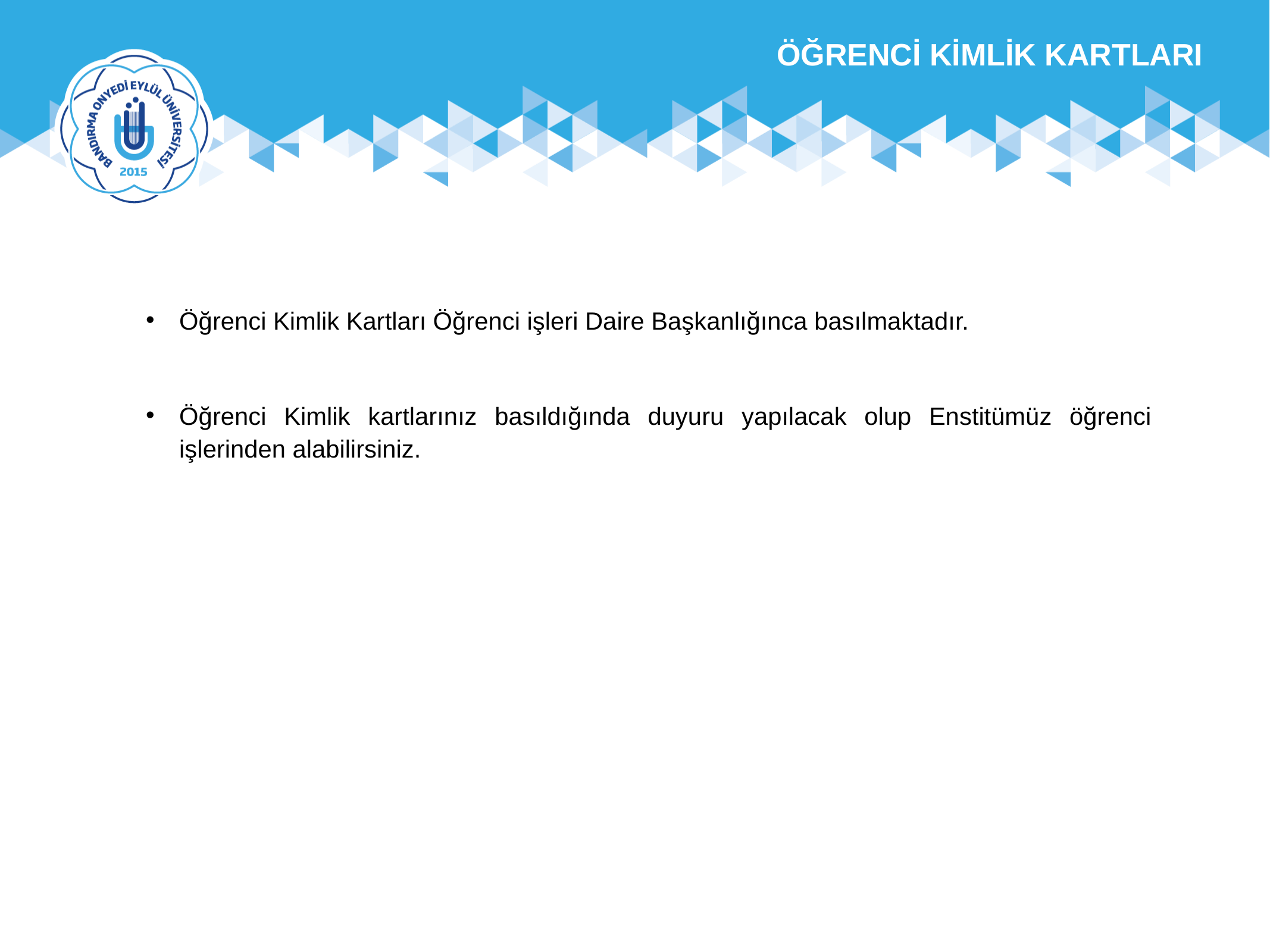

ÖĞRENCİ KİMLİK KARTLARI

Öğrenci Kimlik Kartları Öğrenci işleri Daire Başkanlığınca basılmaktadır.

Öğrenci Kimlik kartlarınız basıldığında duyuru yapılacak olup Enstitümüz öğrenci işlerinden alabilirsiniz.